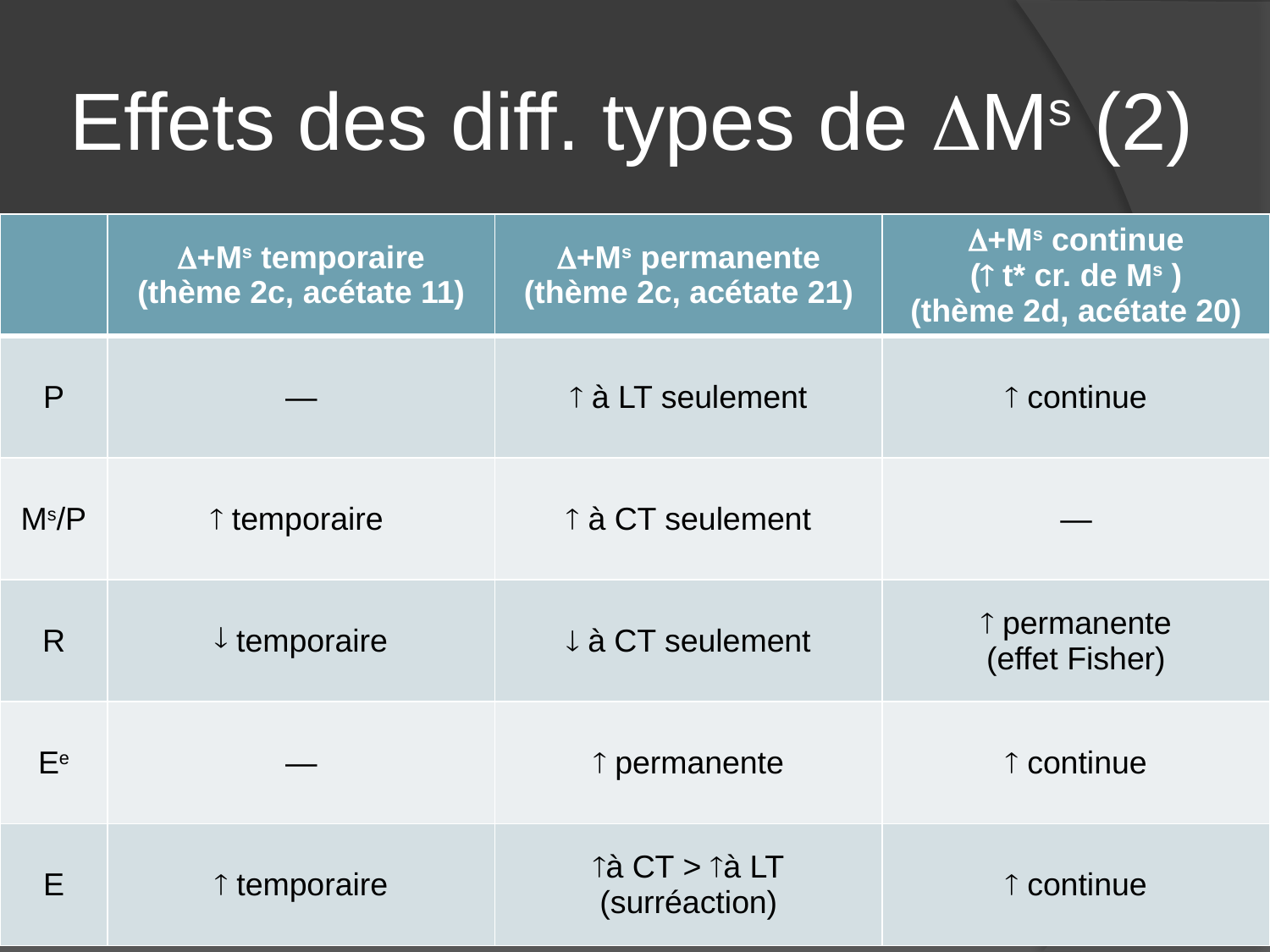

# Effets des diff. types de ΔMs (2)
|  | Δ+Ms temporaire (thème 2c, acétate 11) | Δ+Ms permanente (thème 2c, acétate 21) | Δ+Ms continue (↑ t\* cr. de Ms ) (thème 2d, acétate 20) |
| --- | --- | --- | --- |
| P | — | ↑ à LT seulement | ↑ continue |
| Ms/P | ↑ temporaire | ↑ à CT seulement | — |
| R | temporaire | ↓ à CT seulement | ↑ permanente (effet Fisher) |
| Ee | — | ↑ permanente | ↑ continue |
| E | ↑ temporaire | ↑à CT > ↑à LT (surréaction) | ↑ continue |
21